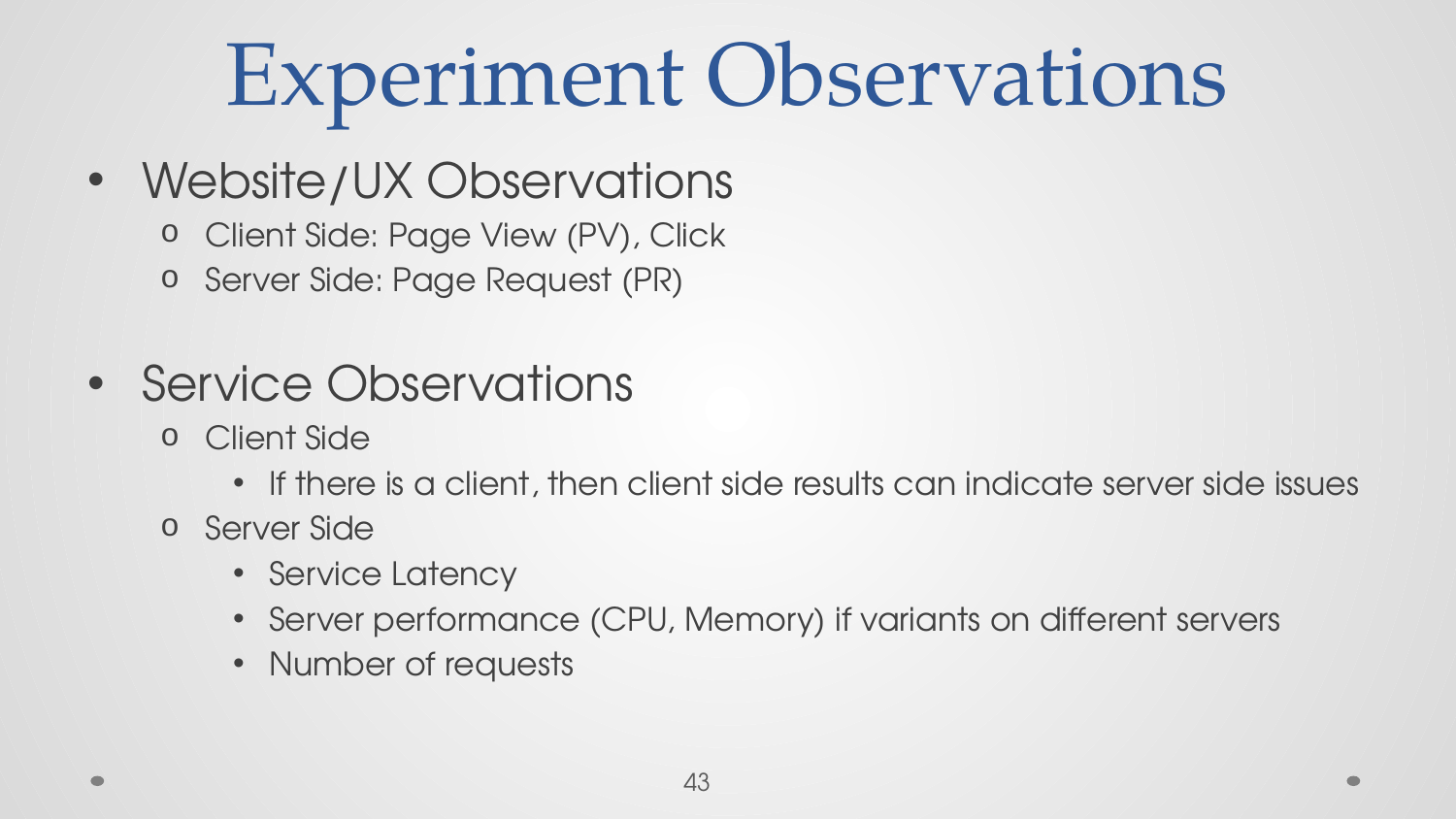

# Experiment Observations
Website/UX Observations
Client Side: Page View (PV), Click
Server Side: Page Request (PR)

Service Observations
Client Side
If there is a client, then client side results can indicate server side issues
Server Side
Service Latency
Server performance (CPU, Memory) if variants on different servers
Number of requests

43